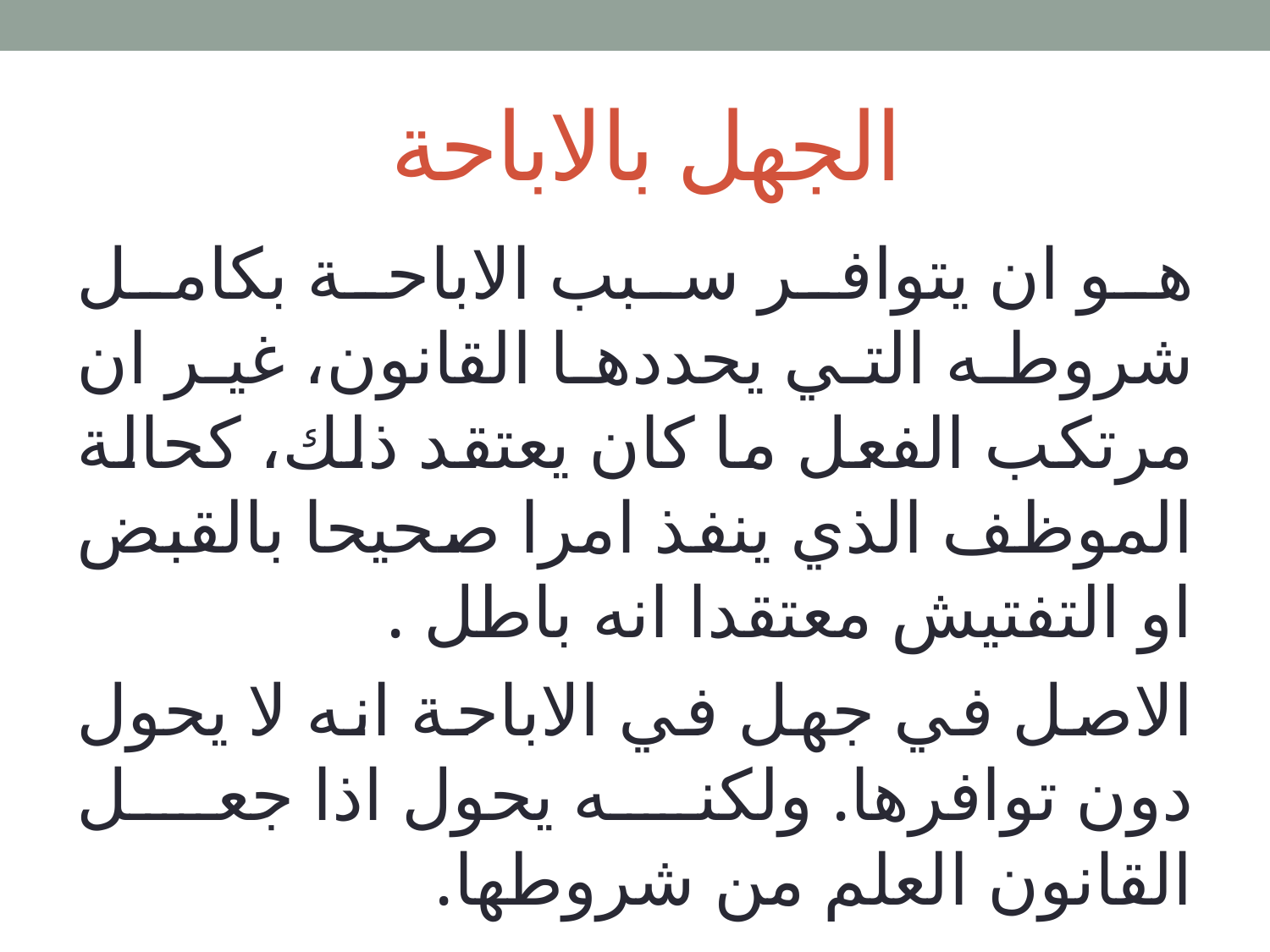

# الجهل بالاباحة
هو ان يتوافر سبب الاباحة بكامل شروطه التي يحددها القانون، غير ان مرتكب الفعل ما كان يعتقد ذلك، كحالة الموظف الذي ينفذ امرا صحيحا بالقبض او التفتيش معتقدا انه باطل .
الاصل في جهل في الاباحة انه لا يحول دون توافرها. ولكنه يحول اذا جعل القانون العلم من شروطها.